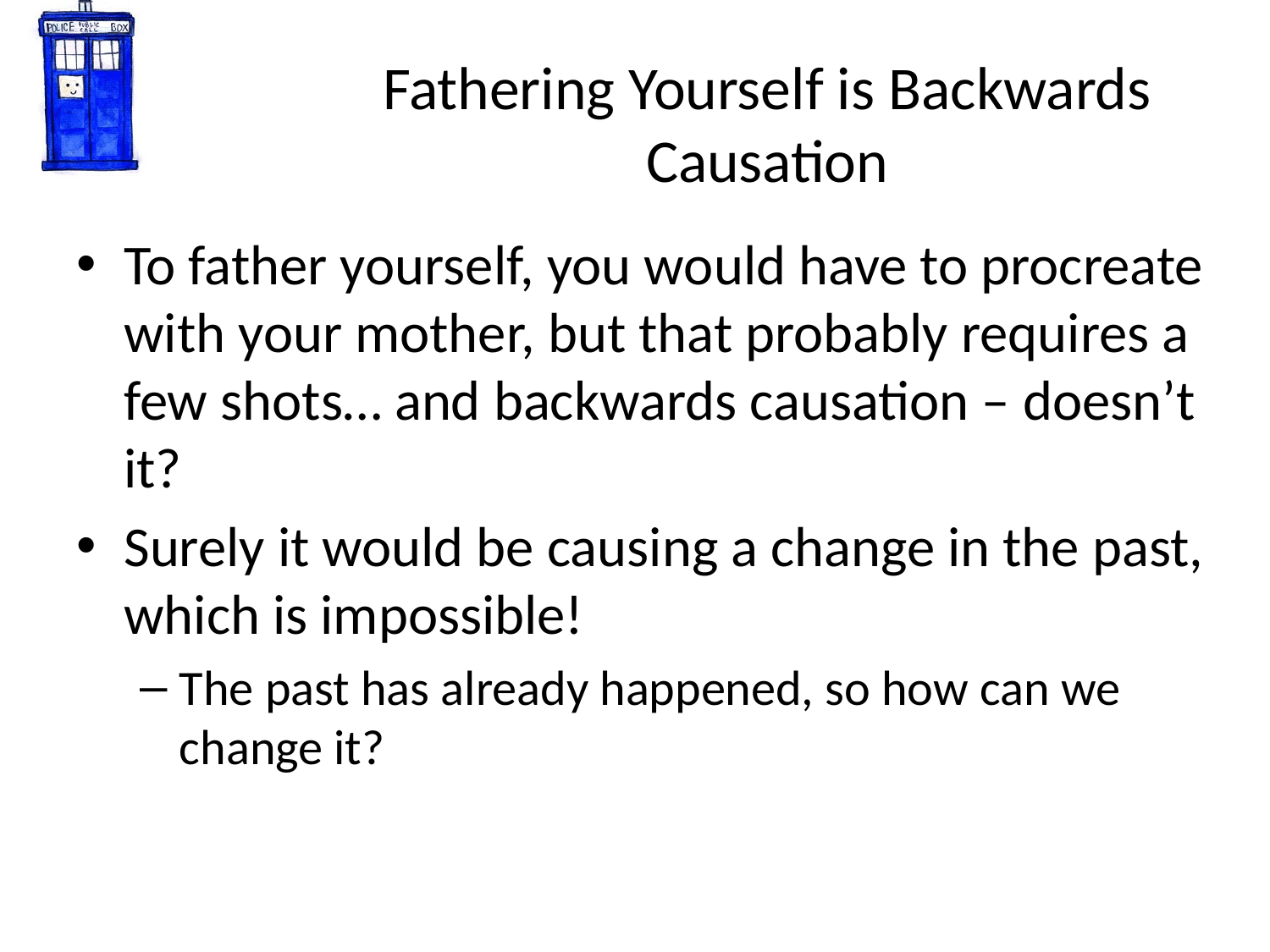

# Fathering Yourself is Backwards Causation
To father yourself, you would have to procreate with your mother, but that probably requires a few shots… and backwards causation – doesn’t it?
Surely it would be causing a change in the past, which is impossible!
The past has already happened, so how can we change it?